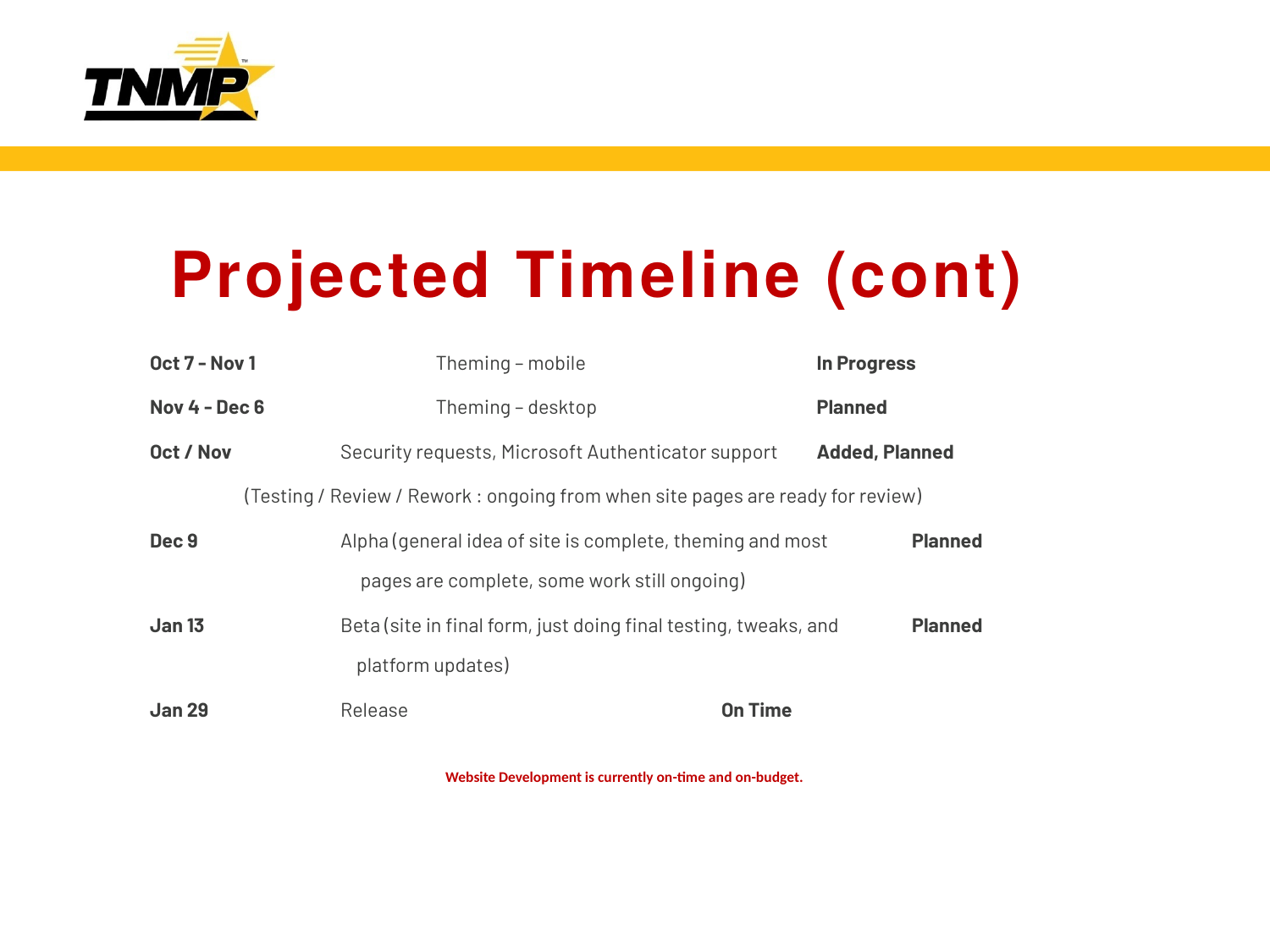

# Projected Timeline (cont)
Oct 7 - Nov 1 		Theming – mobile			In Progress
Nov 4 - Dec 6 		Theming – desktop			Planned
Oct / Nov		Security requests, Microsoft Authenticator support	Added, Planned
	(Testing / Review / Rework : ongoing from when site pages are ready for review)
Dec 9 		Alpha (general idea of site is complete, theming and most	Planned
		     pages are complete, some work still ongoing)
Jan 13 		Beta (site in final form, just doing final testing, tweaks, and	Planned
		    platform updates)
Jan 29 		Release				On Time

Website Development is currently on-time and on-budget.